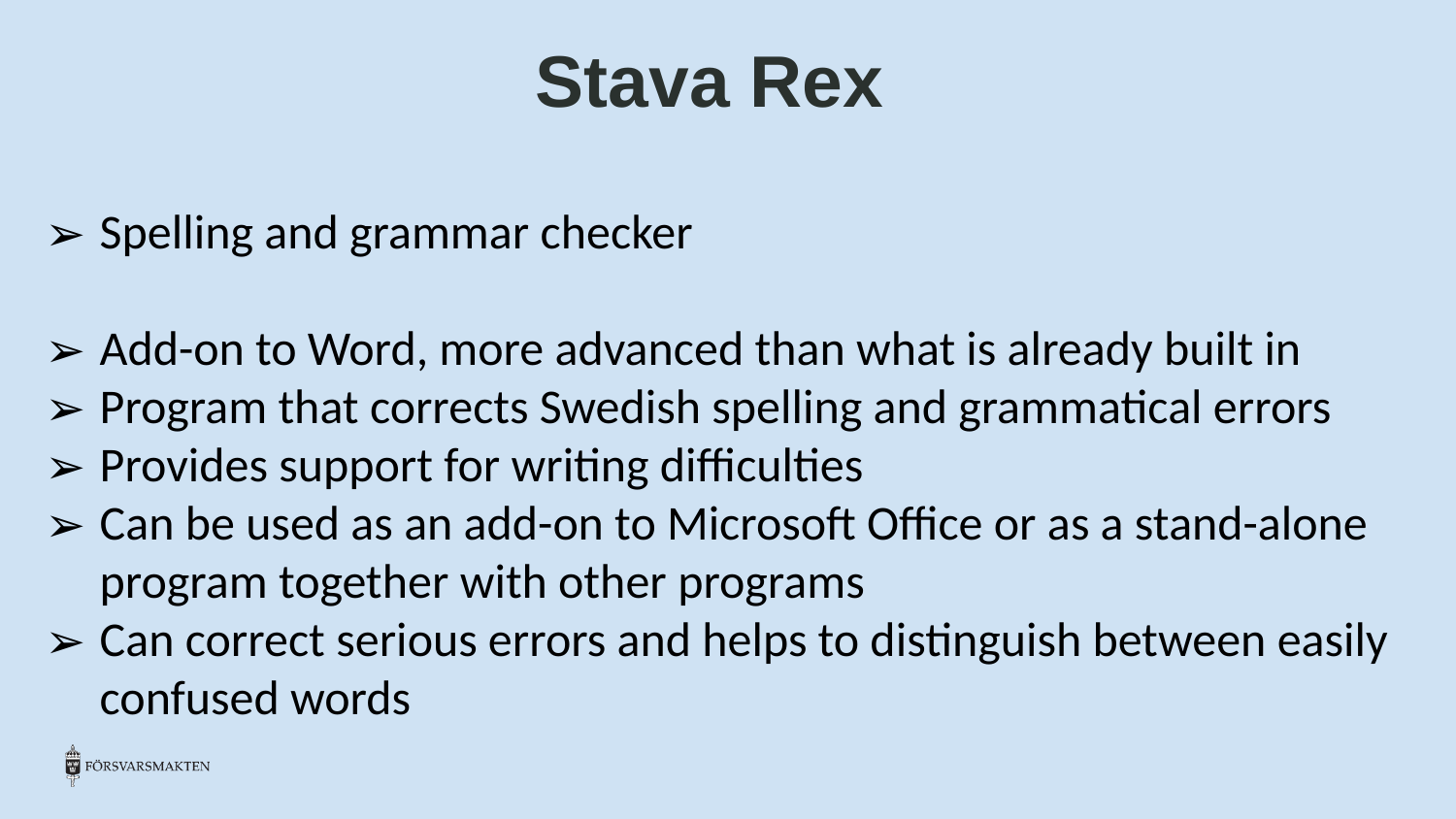

Stava Rex
Spelling and grammar checker

Add-on to Word, more advanced than what is already built in
Program that corrects Swedish spelling and grammatical errors
Provides support for writing difficulties
Can be used as an add-on to Microsoft Office or as a stand-alone program together with other programs
Can correct serious errors and helps to distinguish between easily confused words

#